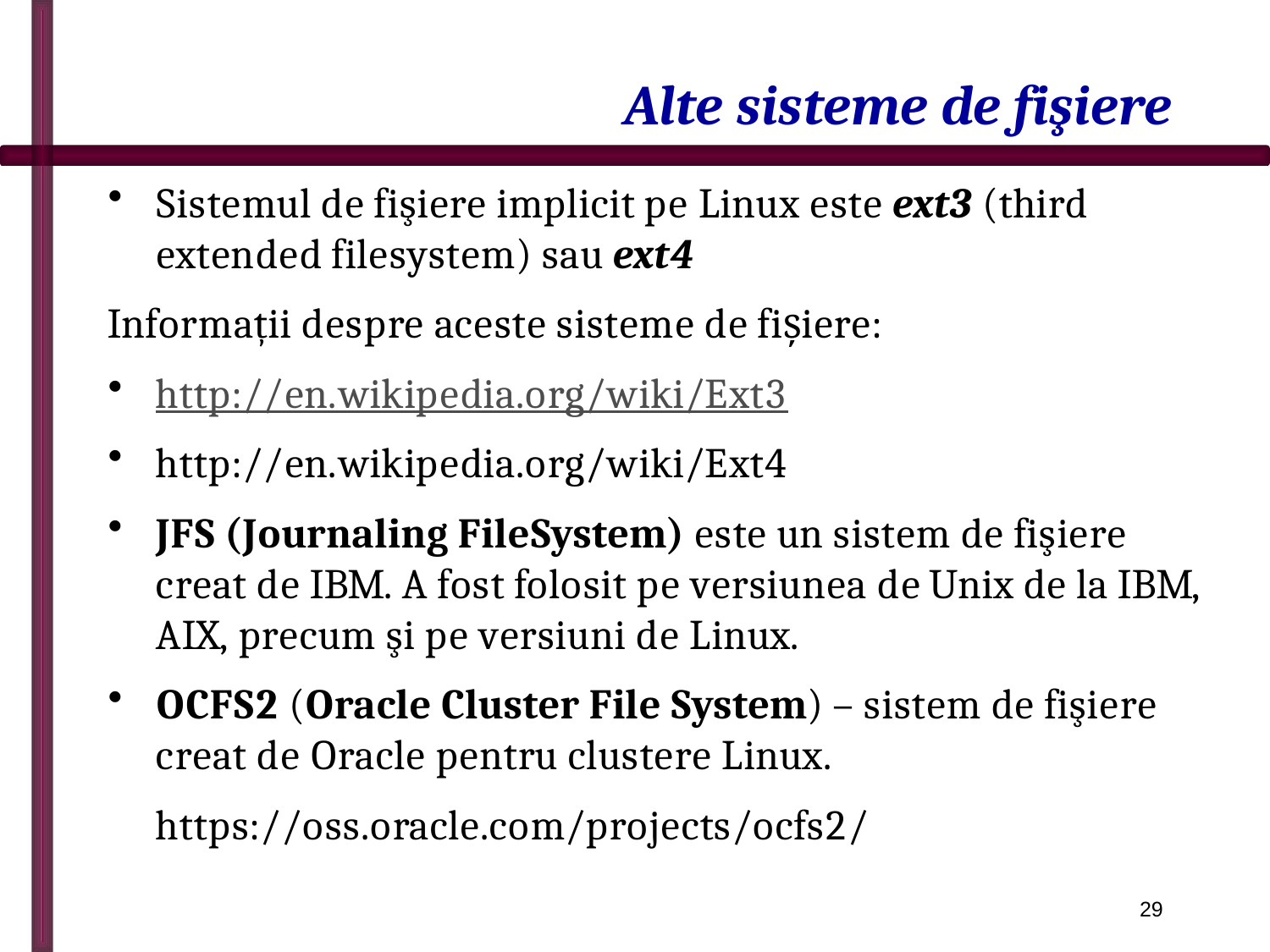

# Alte sisteme de fişiere
Sistemul de fişiere implicit pe Linux este ext3 (third extended filesystem) sau ext4
Informaţii despre aceste sisteme de fișiere:
http://en.wikipedia.org/wiki/Ext3
http://en.wikipedia.org/wiki/Ext4
JFS (Journaling FileSystem) este un sistem de fişiere creat de IBM. A fost folosit pe versiunea de Unix de la IBM, AIX, precum şi pe versiuni de Linux.
OCFS2 (Oracle Cluster File System) – sistem de fişiere creat de Oracle pentru clustere Linux.
	https://oss.oracle.com/projects/ocfs2/